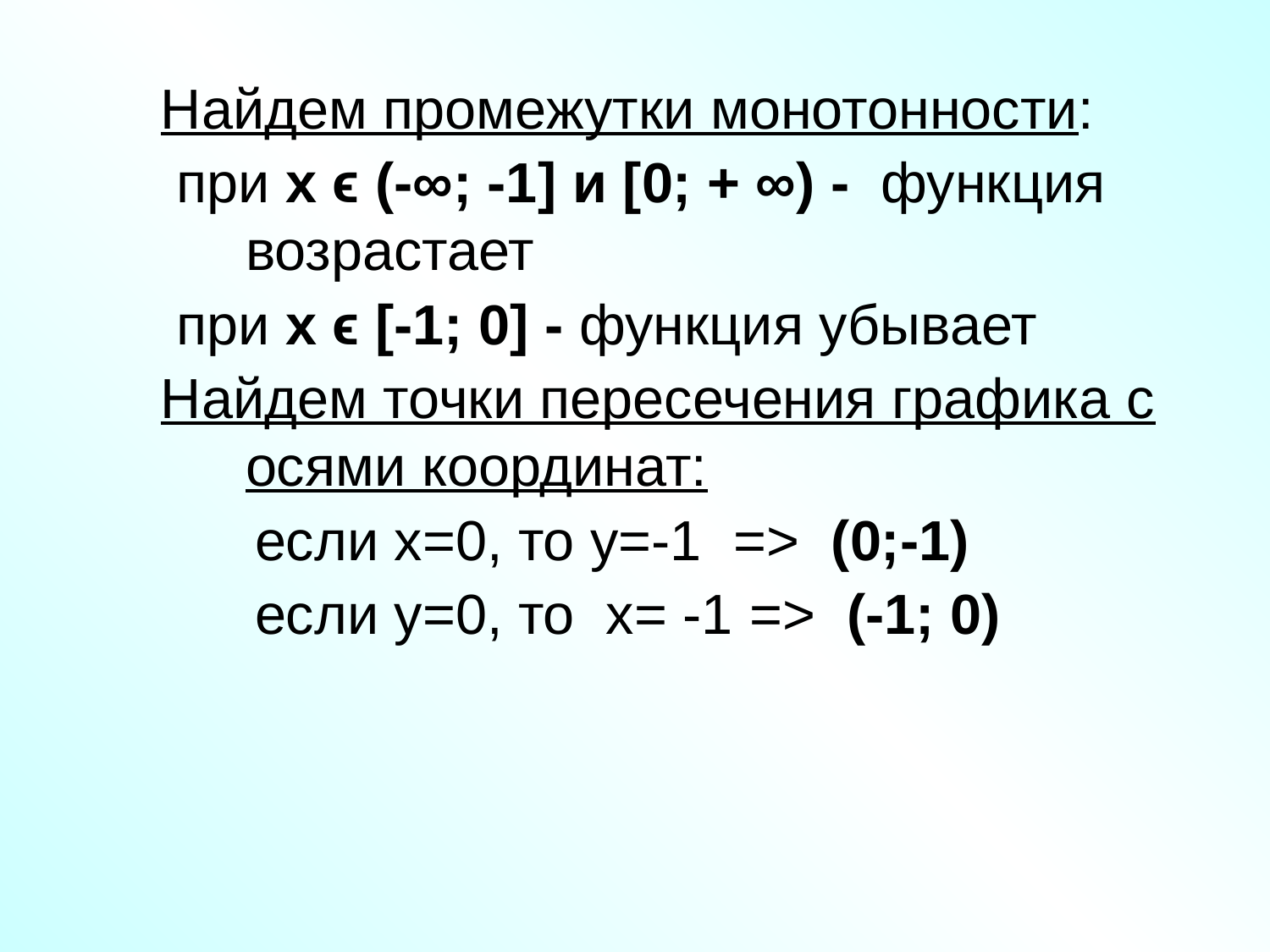

#
Найдем промежутки монотонности:
 при x ϵ (-∞; -1] и [0; + ∞) -  функция   возрастает
 при x ϵ [-1; 0] - функция убывает
Найдем точки пересечения графика с осями координат:
      если х=0, то у=-1  =>  (0;-1)
      если у=0, то  х= -1 =>  (-1; 0)